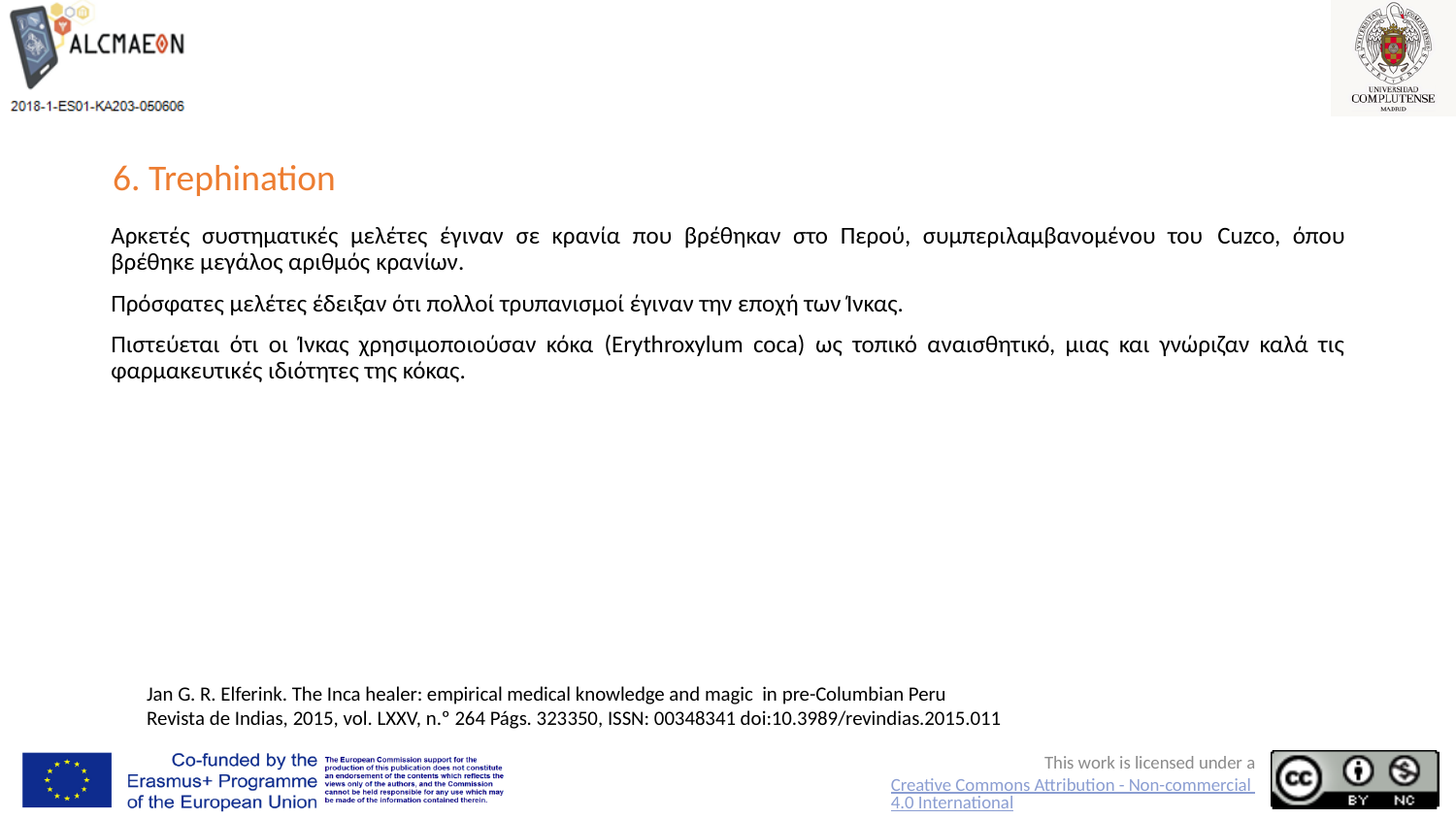

# 6. Trephination
Αρκετές συστηματικές μελέτες έγιναν σε κρανία που βρέθηκαν στο Περού, συμπεριλαμβανομένου του Cuzco, όπου βρέθηκε μεγάλος αριθμός κρανίων.
Πρόσφατες μελέτες έδειξαν ότι πολλοί τρυπανισμοί έγιναν την εποχή των Ίνκας.
Πιστεύεται ότι οι Ίνκας χρησιμοποιούσαν κόκα (Erythroxylum coca) ως τοπικό αναισθητικό, μιας και γνώριζαν καλά τις φαρμακευτικές ιδιότητες της κόκας.

Jan G. R. Elferink. The Inca healer: empirical medical knowledge and magic  in pre-Columbian Peru
Revista de Indias, 2015, vol. LXXV, n.º 264 Págs. 323­350, ISSN: 0034­8341 doi:10.3989/revindias.2015.011